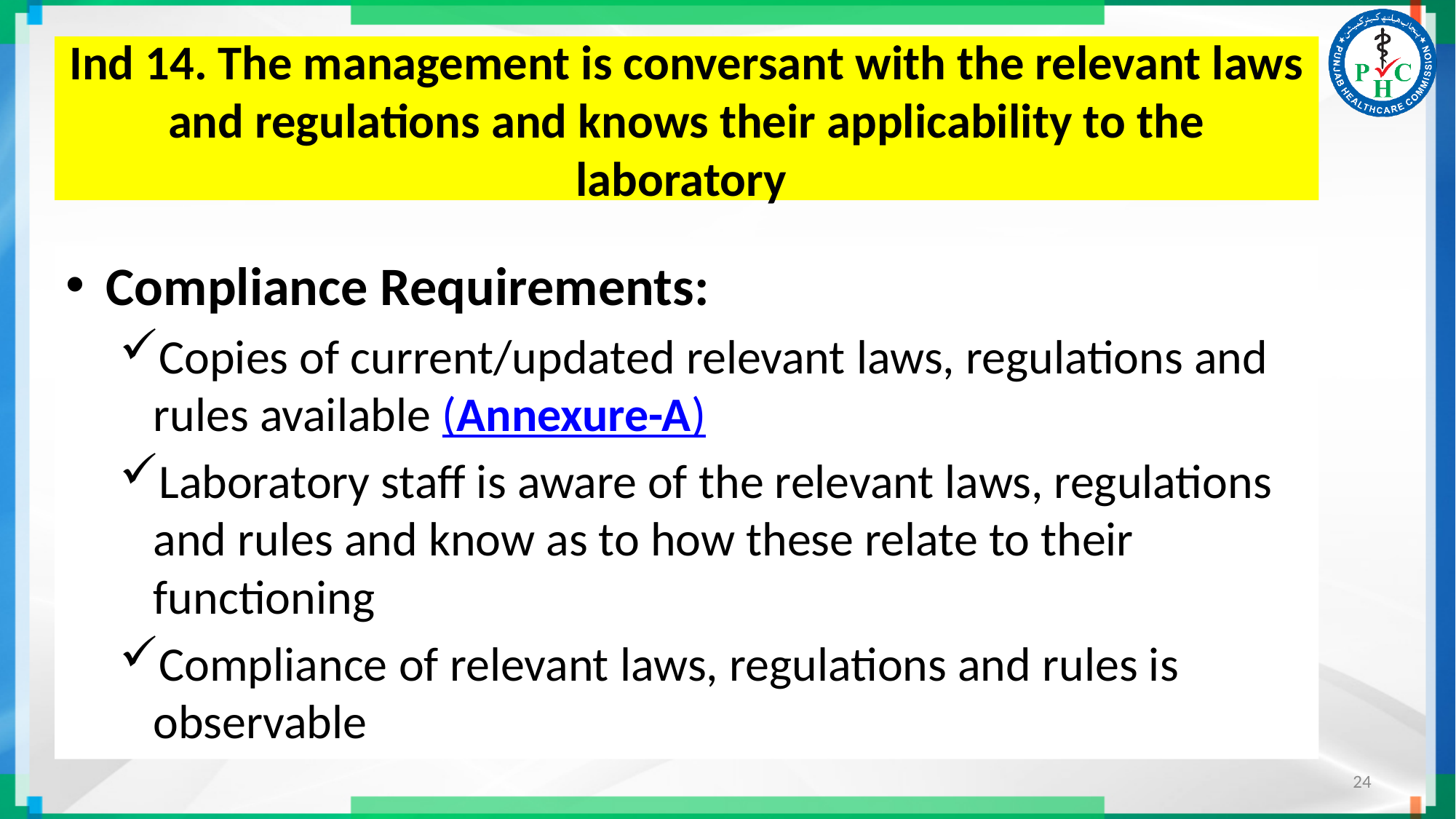

# Ind 14. The management is conversant with the relevant laws and regulations and knows their applicability to the laboratory
Compliance Requirements:
Copies of current/updated relevant laws, regulations and rules available (Annexure-A)
Laboratory staff is aware of the relevant laws, regulations and rules and know as to how these relate to their functioning
Compliance of relevant laws, regulations and rules is observable
24